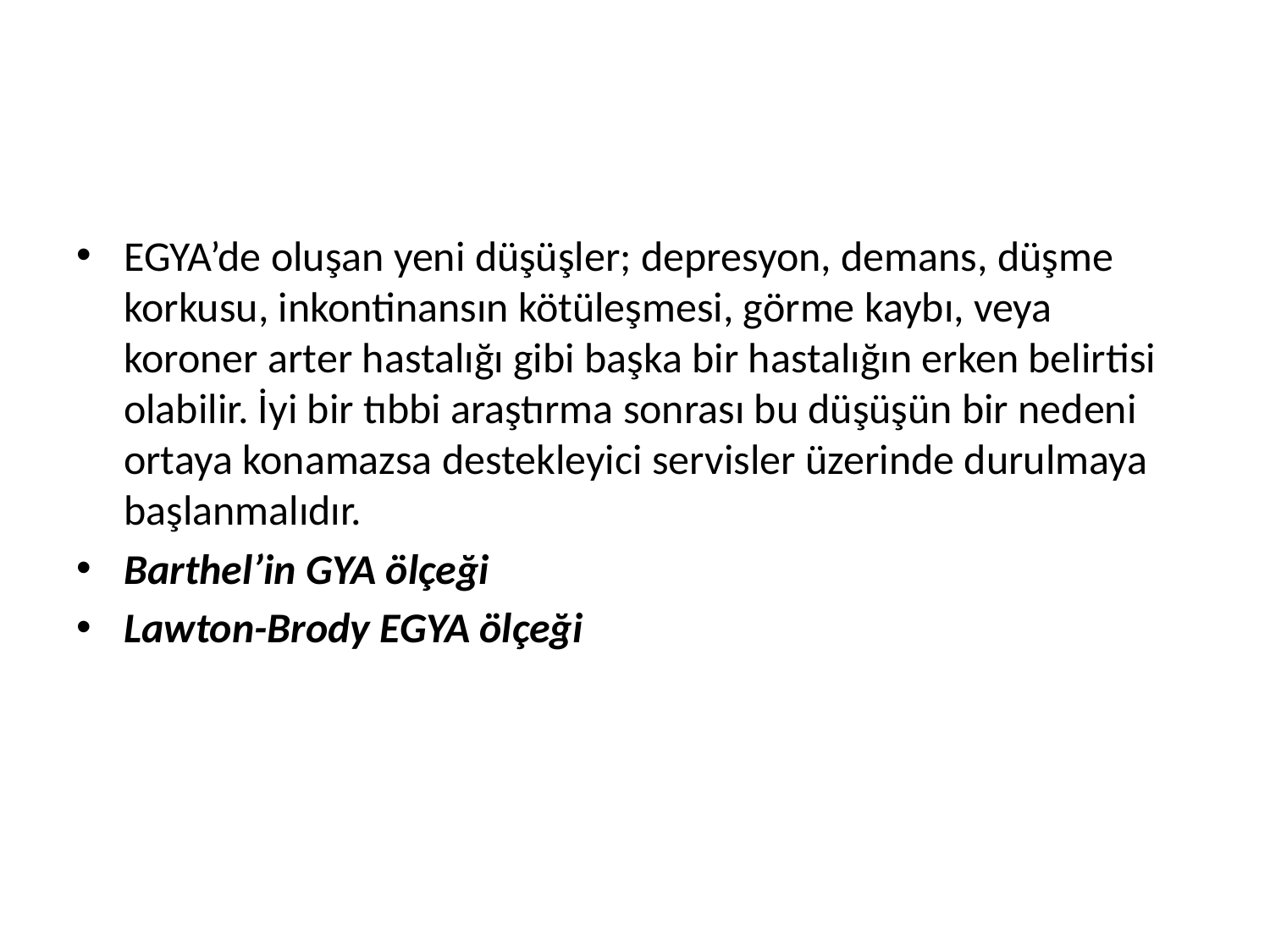

#
EGYA’de oluşan yeni düşüşler; depresyon, demans, düşme korkusu, inkontinansın kötüleşmesi, görme kaybı, veya koroner arter hastalığı gibi başka bir hastalığın erken belirtisi olabilir. İyi bir tıbbi araştırma sonrası bu düşüşün bir nedeni ortaya konamazsa destekleyici servisler üzerinde durulmaya başlanmalıdır.
Barthel’in GYA ölçeği
Lawton-Brody EGYA ölçeği